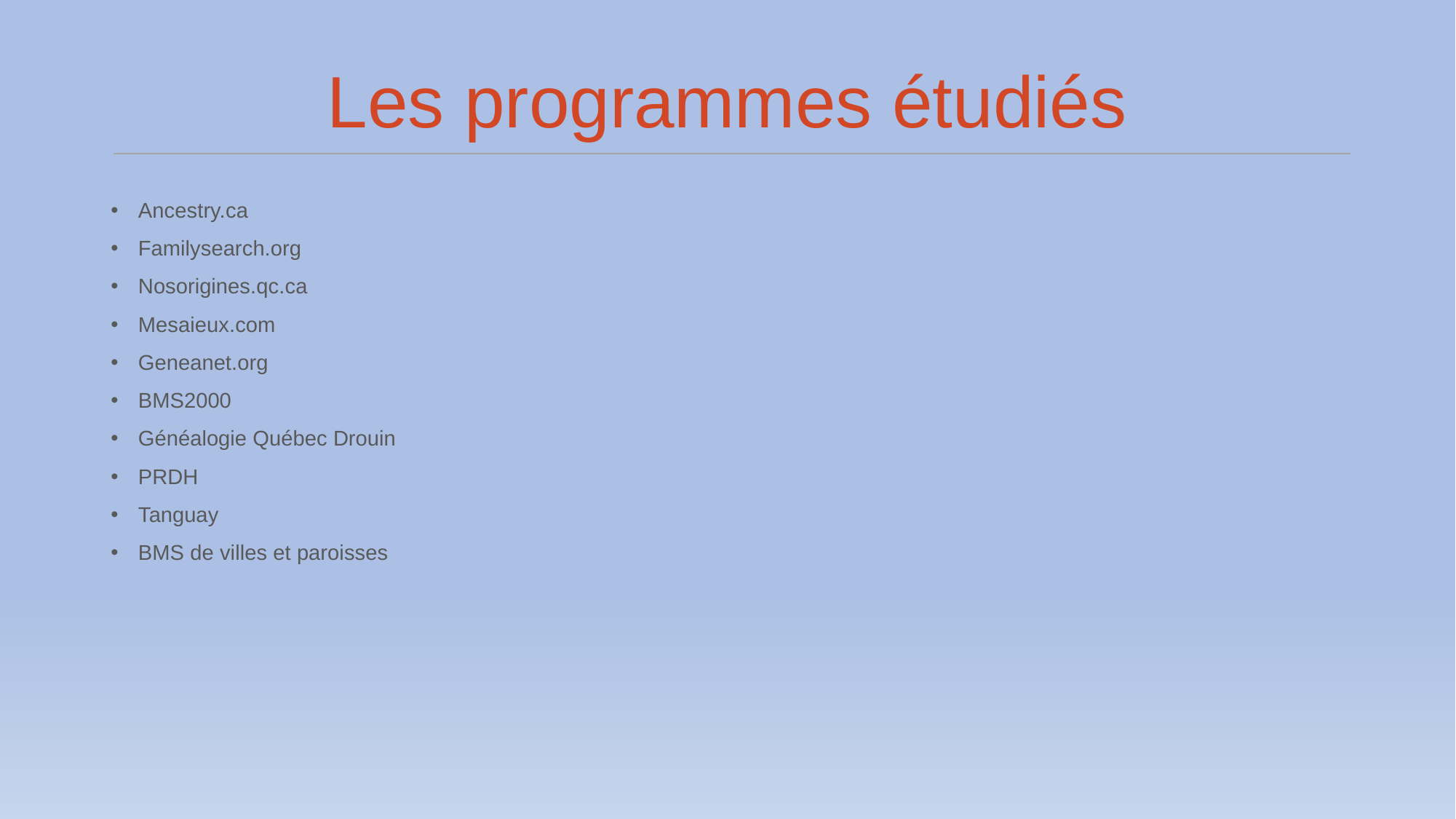

# Les programmes étudiés
Ancestry.ca
Familysearch.org
Nosorigines.qc.ca
Mesaieux.com
Geneanet.org
BMS2000
Généalogie Québec Drouin
PRDH
Tanguay
BMS de villes et paroisses